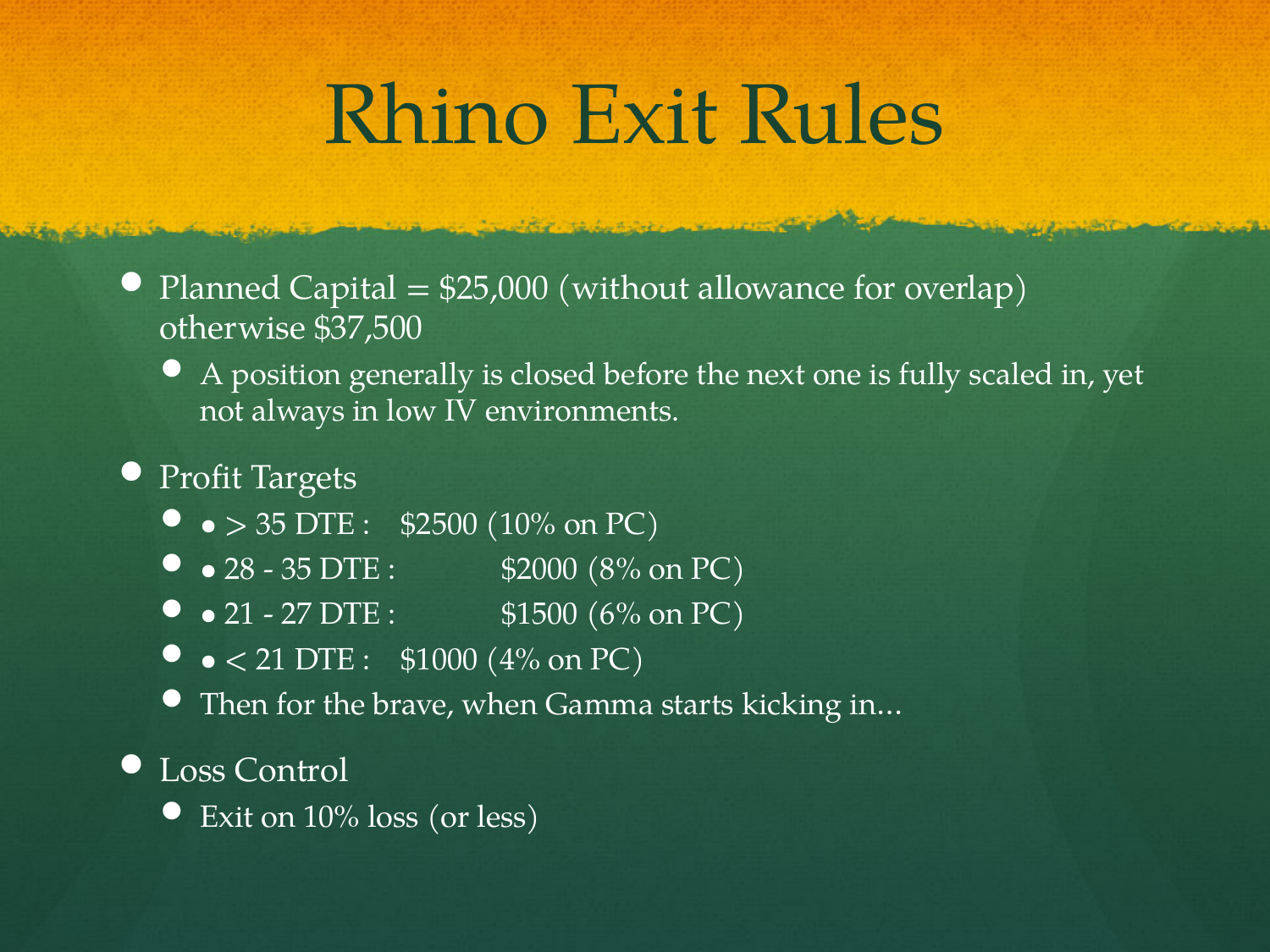

# Rhino Exit Rules
Planned Capital = $25,000 (without allowance for overlap) otherwise $37,500
A position generally is closed before the next one is fully scaled in, yet not always in low IV environments.
Profit Targets
• > 35 DTE :	$2500 (10% on PC)
• 28 - 35 DTE : 	$2000 (8% on PC)
• 21 - 27 DTE : 	$1500 (6% on PC)
• < 21 DTE : 	$1000 (4% on PC)
Then for the brave, when Gamma starts kicking in…
Loss Control
Exit on 10% loss (or less)